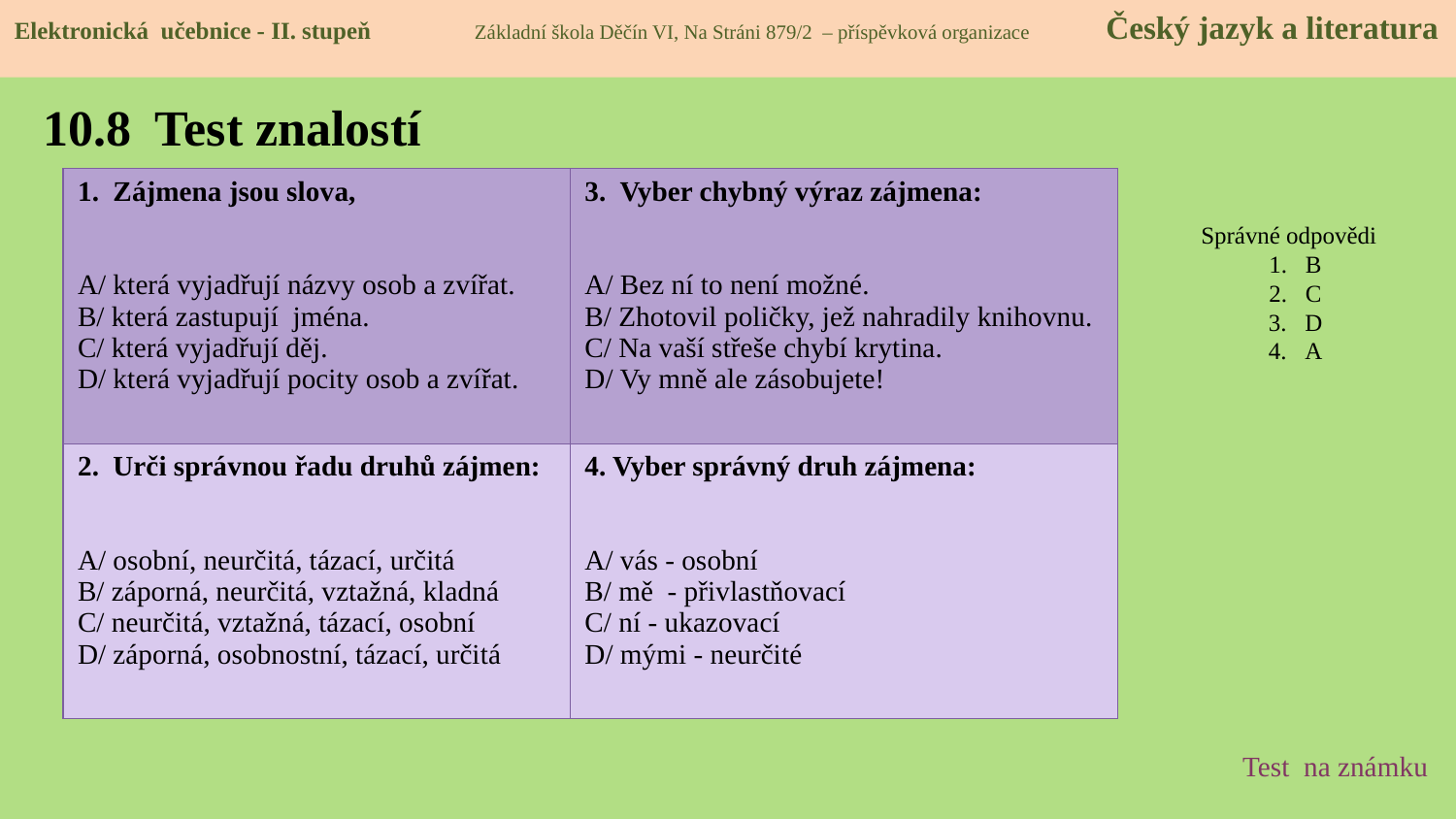

Elektronická  učebnice - II. stupeň                 Základní škola Děčín VI, Na Stráni 879/2  – příspěvková organizace               Český jazyk a literatura

# 10.8  Test znalostí
| 1. Zájmena jsou slova, A/ která vyjadřují názvy osob a zvířat. B/ která zastupují jména. C/ která vyjadřují děj. D/ která vyjadřují pocity osob a zvířat. | 3. Vyber chybný výraz zájmena: A/ Bez ní to není možné. B/ Zhotovil poličky, jež nahradily knihovnu. C/ Na vaší střeše chybí krytina. D/ Vy mně ale zásobujete! |
| --- | --- |
| 2. Urči správnou řadu druhů zájmen: A/ osobní, neurčitá, tázací, určitá B/ záporná, neurčitá, vztažná, kladná C/ neurčitá, vztažná, tázací, osobní D/ záporná, osobnostní, tázací, určitá | 4. Vyber správný druh zájmena: A/ vás - osobní B/ mě - přivlastňovací C/ ní - ukazovací D/ mými - neurčité |
Správné odpovědi
B
C
D
A

Test  na známku